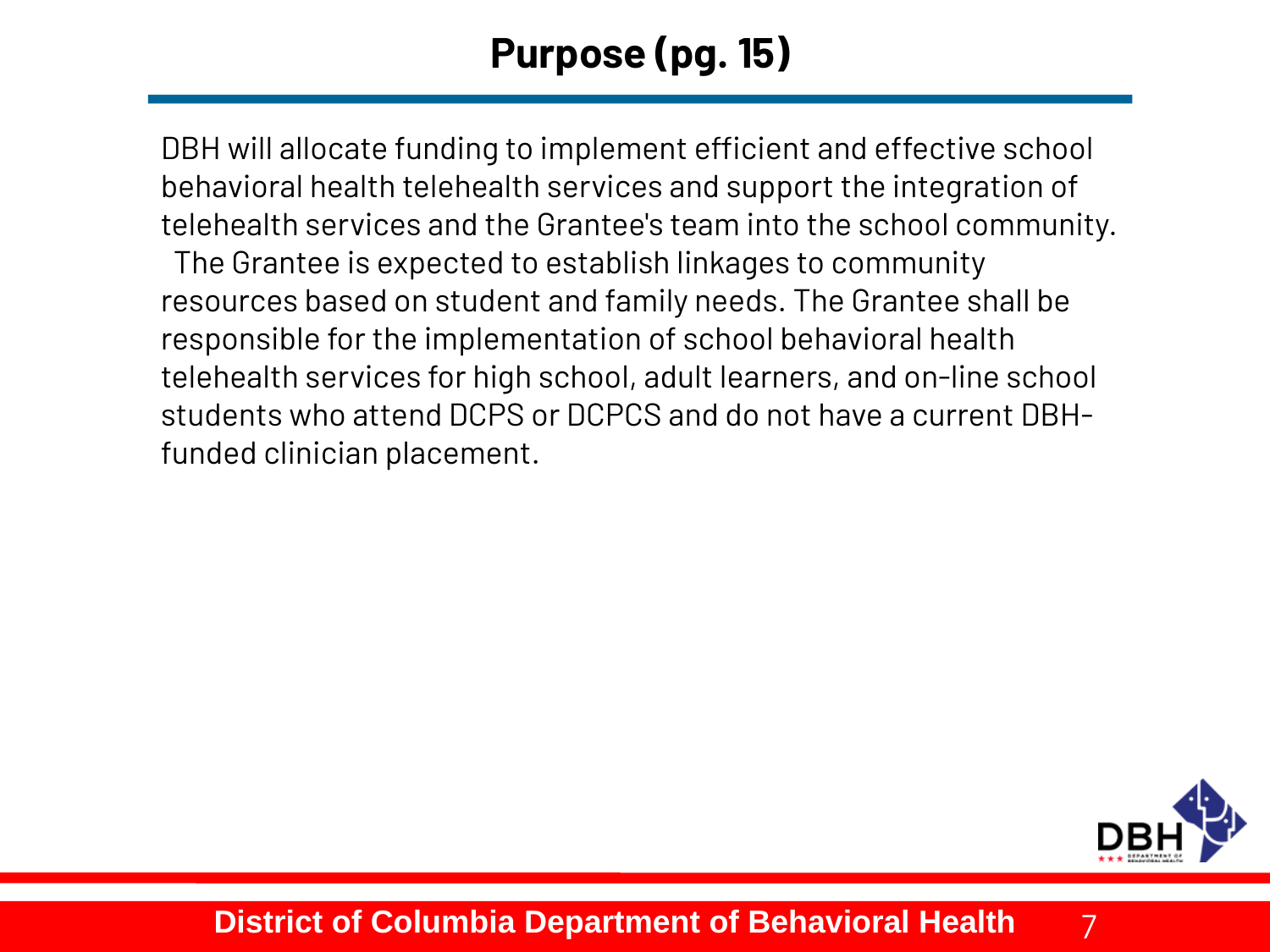

# Purpose (pg. 15)

DBH will allocate funding to implement efficient and effective school behavioral health telehealth services and support the integration of telehealth services and the Grantee's team into the school community.   The Grantee is expected to establish linkages to community resources based on student and family needs. The Grantee shall be responsible for the implementation of school behavioral health telehealth services for high school, adult learners, and on-line school students who attend DCPS or DCPCS and do not have a current DBH-funded clinician placement.
7